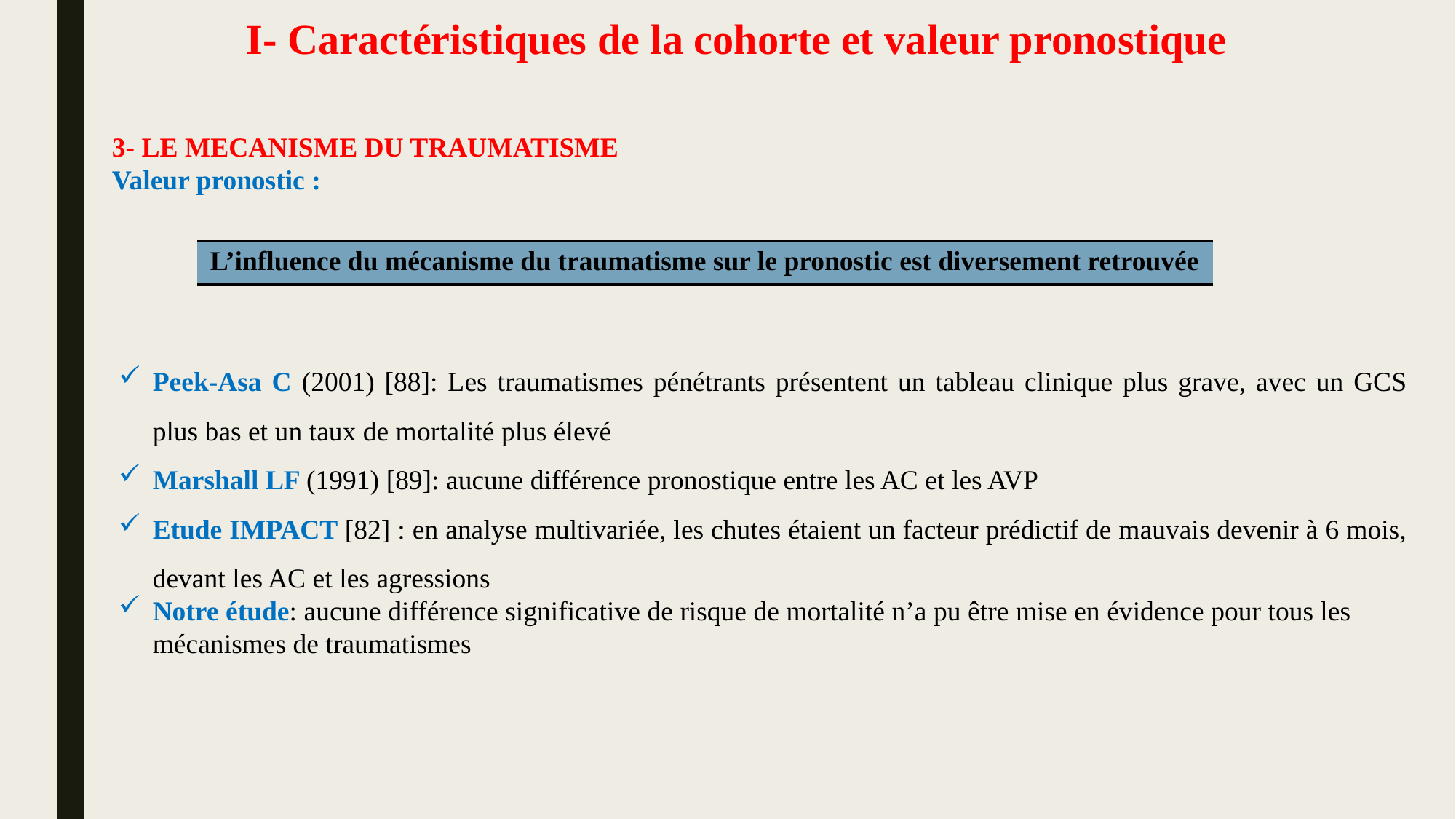

# I- Caractéristiques de la cohorte et valeur pronostique
3- LE MECANISME DU TRAUMATISME
Valeur pronostic :
| L’influence du mécanisme du traumatisme sur le pronostic est diversement retrouvée |
| --- |
Peek-Asa C (2001) [88]: Les traumatismes pénétrants présentent un tableau clinique plus grave, avec un GCS plus bas et un taux de mortalité plus élevé
Marshall LF (1991) [89]: aucune différence pronostique entre les AC et les AVP
Etude IMPACT [82] : en analyse multivariée, les chutes étaient un facteur prédictif de mauvais devenir à 6 mois, devant les AC et les agressions
Notre étude: aucune différence significative de risque de mortalité n’a pu être mise en évidence pour tous les mécanismes de traumatismes